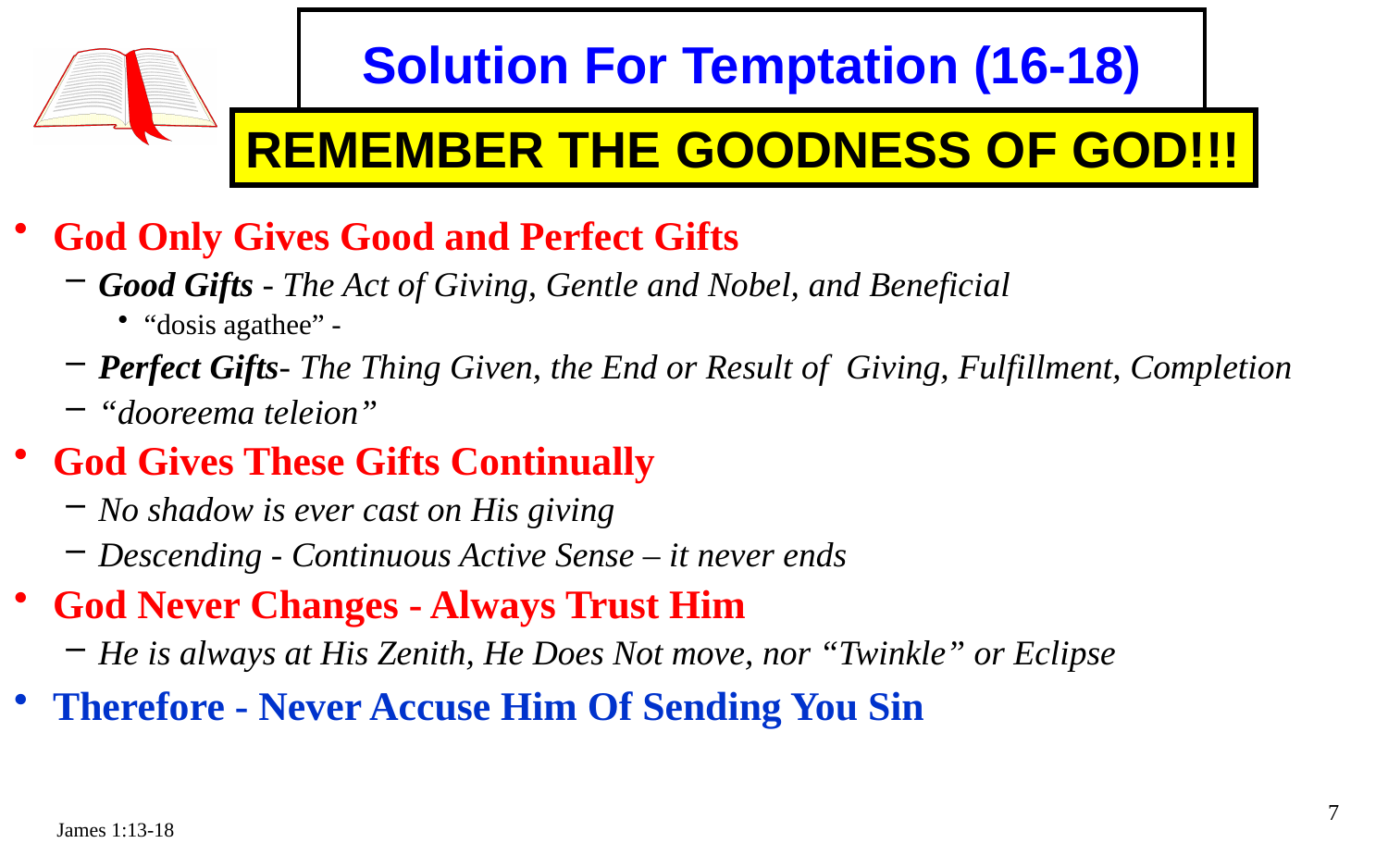

# Solution For Temptation (16-18)
REMEMBER THE GOODNESS OF GOD!!!

God Only Gives Good and Perfect Gifts
Good Gifts - The Act of Giving, Gentle and Nobel, and Beneficial
“dosis agathee” -
Perfect Gifts- The Thing Given, the End or Result of  Giving, Fulfillment, Completion
“dooreema teleion”
God Gives These Gifts Continually
No shadow is ever cast on His giving
Descending - Continuous Active Sense – it never ends
God Never Changes - Always Trust Him
He is always at His Zenith, He Does Not move, nor “Twinkle” or Eclipse
Therefore - Never Accuse Him Of Sending You Sin
7
James 1:13-18